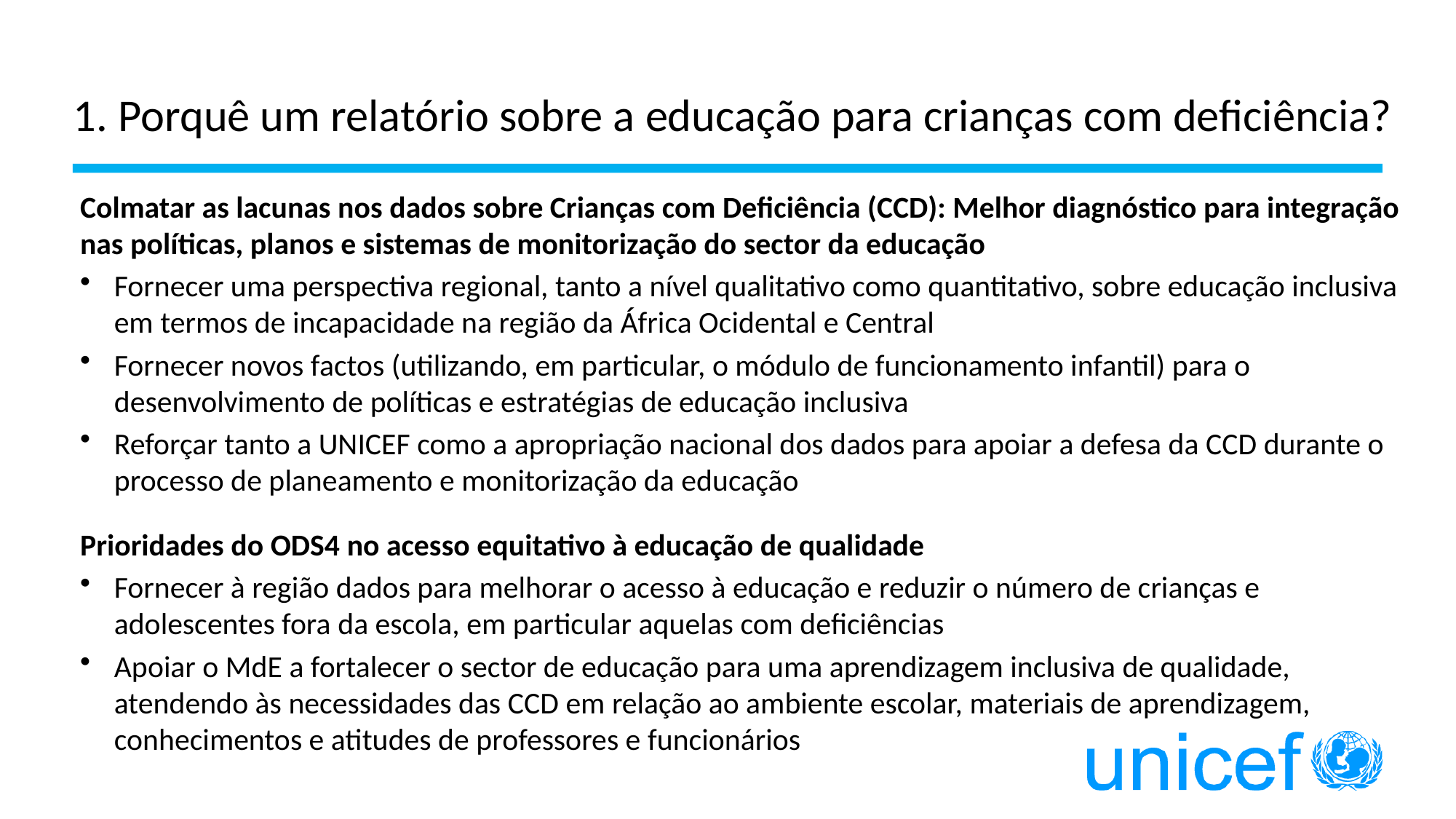

# 1. Porquê um relatório sobre a educação para crianças com deficiência?
Colmatar as lacunas nos dados sobre Crianças com Deficiência (CCD): Melhor diagnóstico para integração nas políticas, planos e sistemas de monitorização do sector da educação
Fornecer uma perspectiva regional, tanto a nível qualitativo como quantitativo, sobre educação inclusiva em termos de incapacidade na região da África Ocidental e Central
Fornecer novos factos (utilizando, em particular, o módulo de funcionamento infantil) para o desenvolvimento de políticas e estratégias de educação inclusiva
Reforçar tanto a UNICEF como a apropriação nacional dos dados para apoiar a defesa da CCD durante o processo de planeamento e monitorização da educação

Prioridades do ODS4 no acesso equitativo à educação de qualidade
Fornecer à região dados para melhorar o acesso à educação e reduzir o número de crianças e adolescentes fora da escola, em particular aquelas com deficiências
Apoiar o MdE a fortalecer o sector de educação para uma aprendizagem inclusiva de qualidade, atendendo às necessidades das CCD em relação ao ambiente escolar, materiais de aprendizagem, conhecimentos e atitudes de professores e funcionários